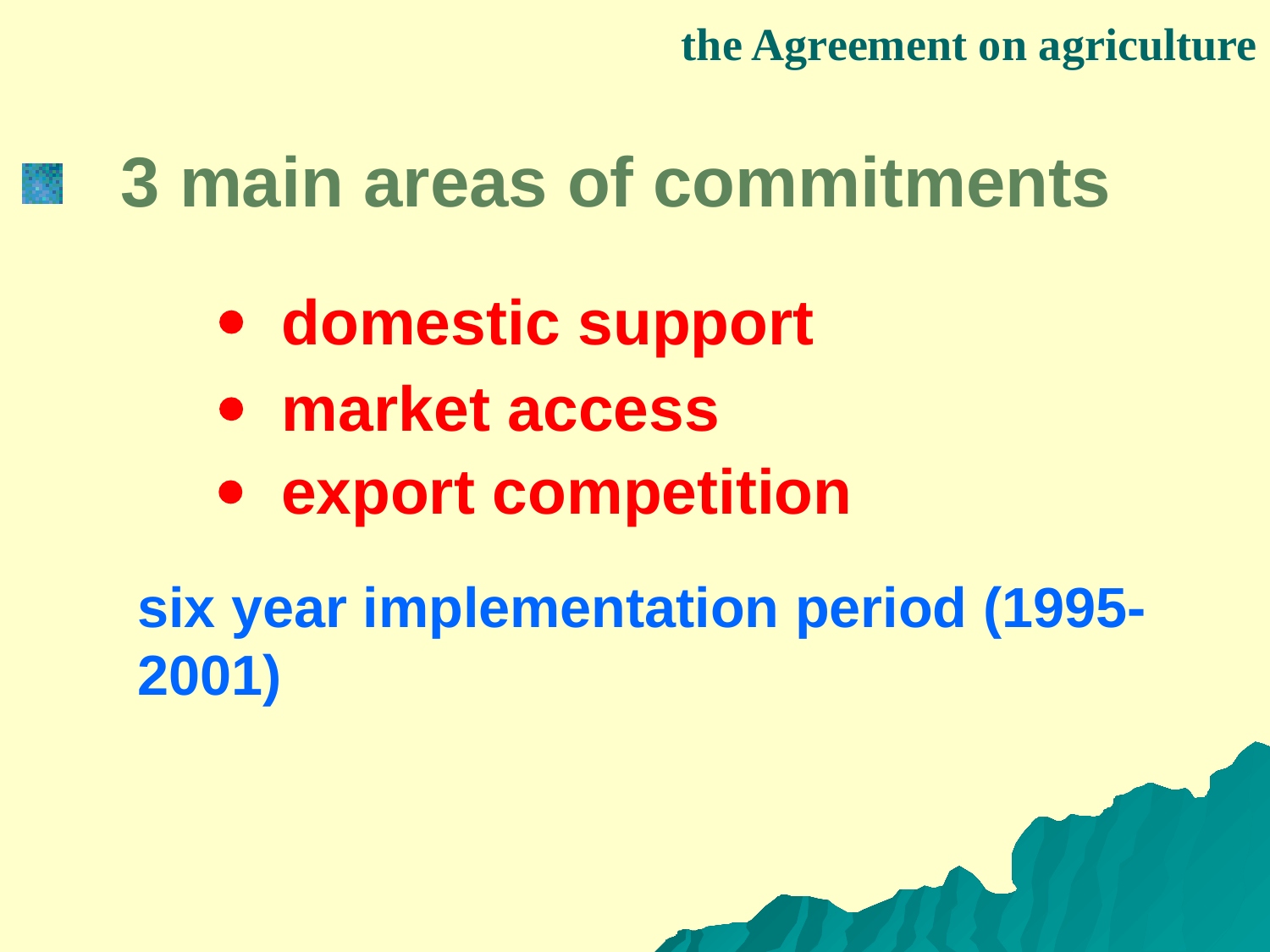

the Agreement on agriculture
   3 main areas of commitments
•  domestic support
•  market access
•  export competition
six year implementation period (1995-2001)